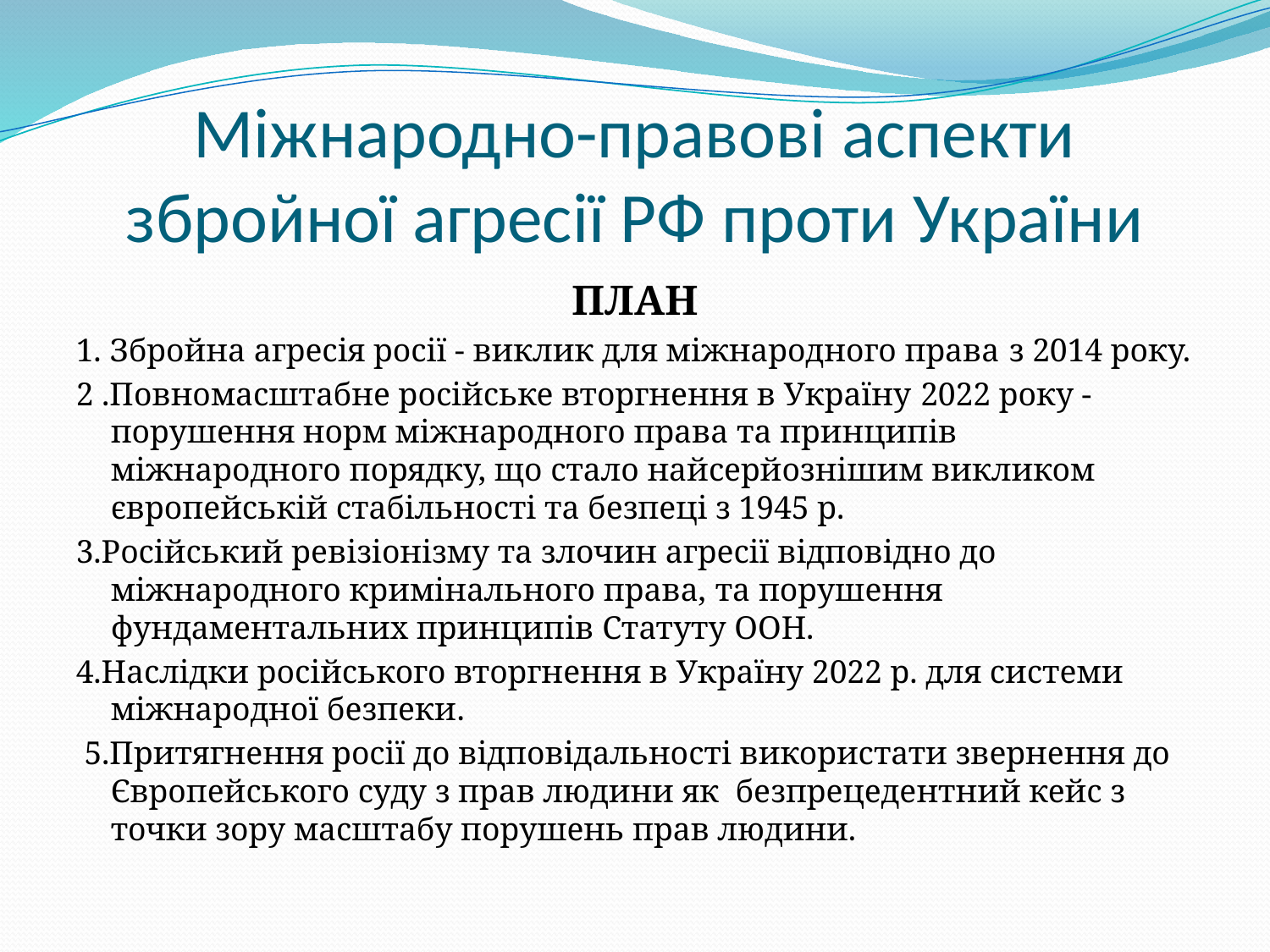

# Міжнародно-правові аспекти збройної агресії РФ проти України
ПЛАН
1. Збройна агресія росії - виклик для міжнародного права з 2014 року.
2 .Повномасштабне російське вторгнення в Україну 2022 року - порушення норм міжнародного права та принципів міжнародного порядку, що стало найсерйознішим викликом європейській стабільності та безпеці з 1945 р.
3.Російський ревізіонізму та злочин агресії відповідно до міжнародного кримінального права, та порушення фундаментальних принципів Статуту ООН.
4.Наслідки російського вторгнення в Україну 2022 р. для системи міжнародної безпеки.
 5.Притягнення росії до відповідальності використати звернення до Європейського суду з прав людини як  безпрецедентний кейс з точки зору масштабу порушень прав людини.